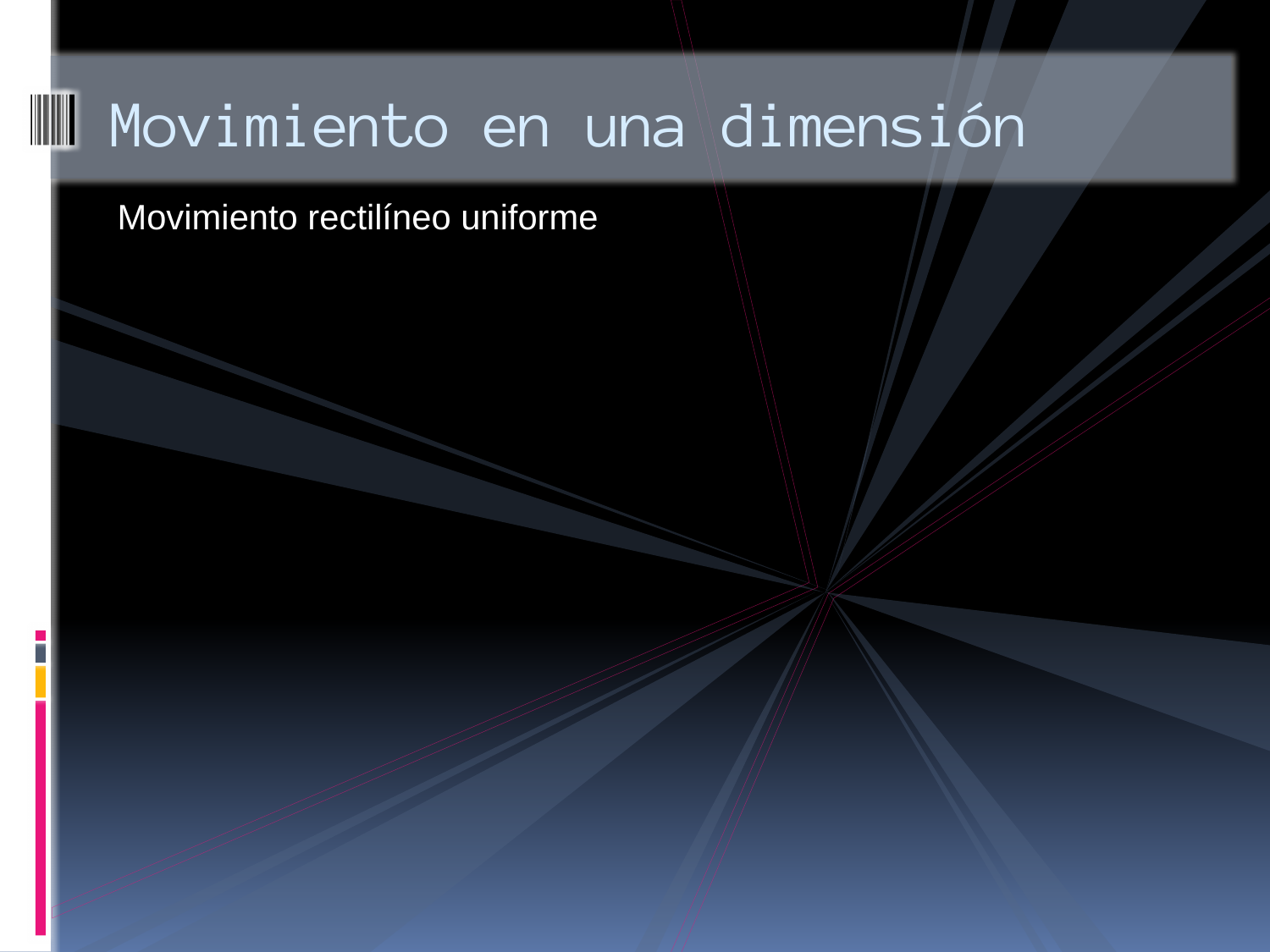

# Movimiento en una dimensión
Movimiento rectilíneo uniforme